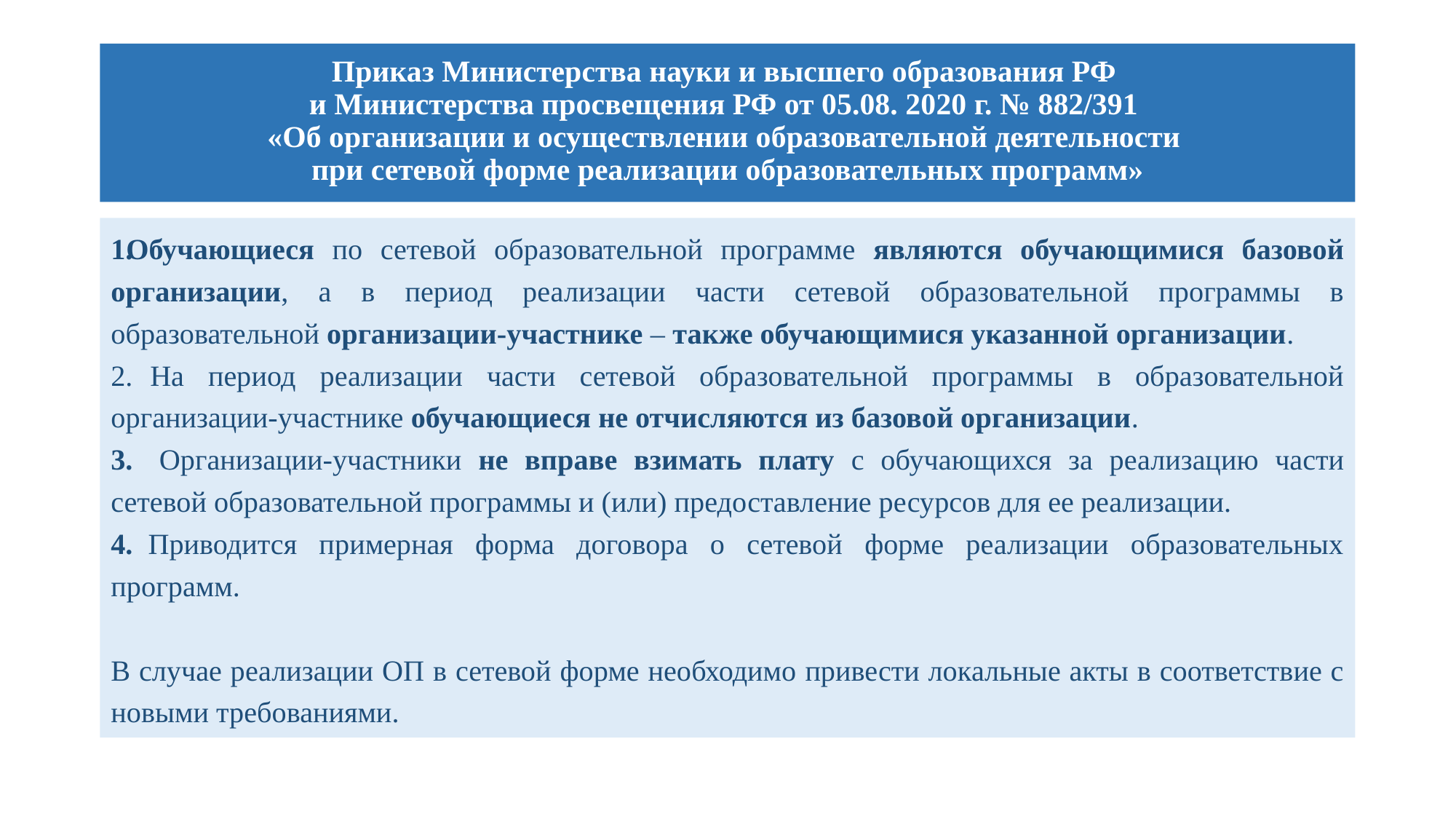

# Приказ Министерства науки и высшего образования РФ и Министерства просвещения РФ от 05.08. 2020 г. № 882/391 «Об организации и осуществлении образовательной деятельности при сетевой форме реализации образовательных программ»
Обучающиеся по сетевой образовательной программе являются обучающимися базовой организации, а в период реализации части сетевой образовательной программы в образовательной организации-участнике – также обучающимися указанной организации.
 На период реализации части сетевой образовательной программы в образовательной организации-участнике обучающиеся не отчисляются из базовой организации.
  Организации-участники не вправе взимать плату с обучающихся за реализацию части сетевой образовательной программы и (или) предоставление ресурсов для ее реализации.
 Приводится примерная форма договора о сетевой форме реализации образовательных программ.

В случае реализации ОП в сетевой форме необходимо привести локальные акты в соответствие с новыми требованиями.